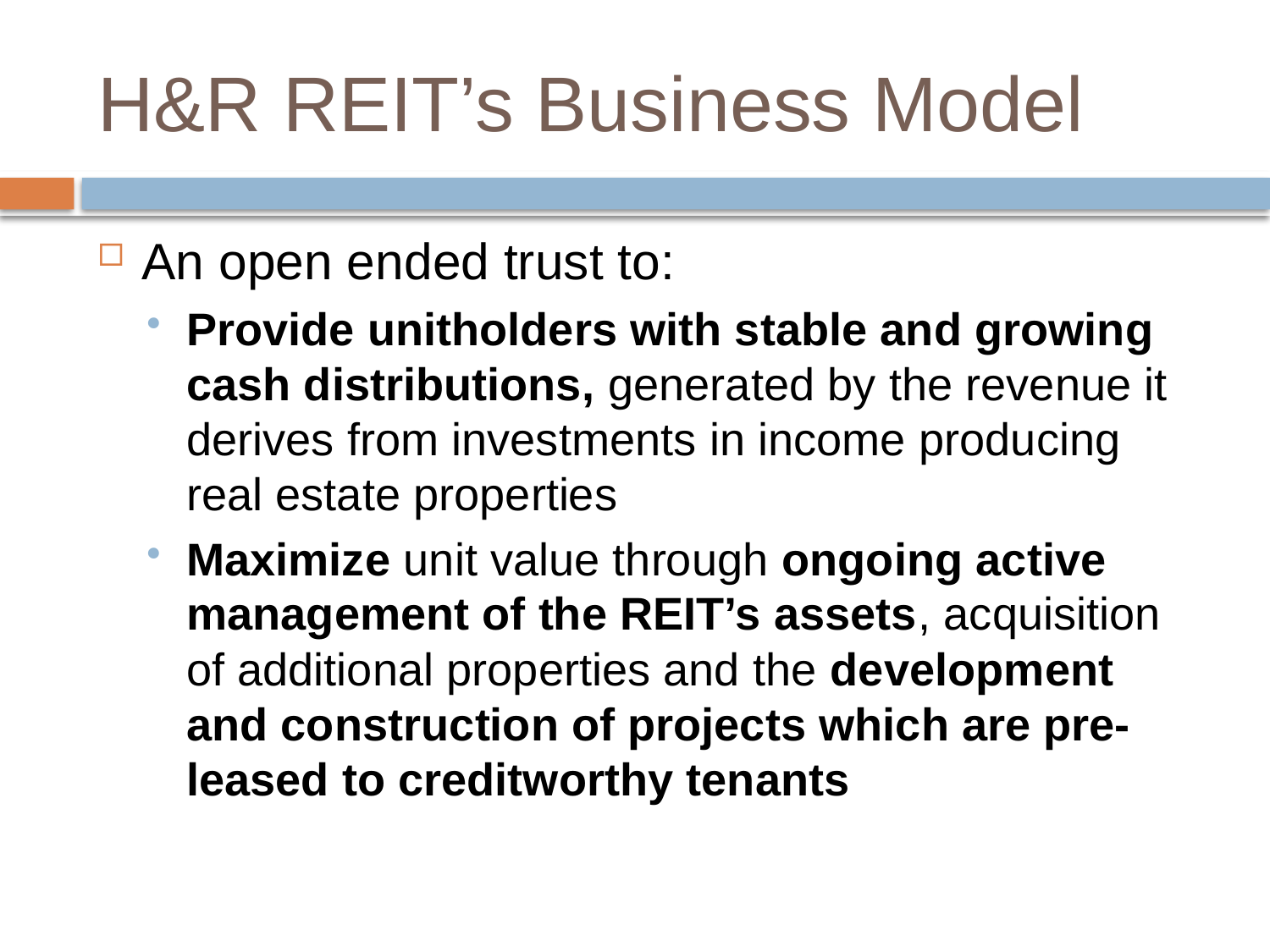

# H&R REIT’s Business Model
An open ended trust to:
Provide unitholders with stable and growing cash distributions, generated by the revenue it derives from investments in income producing real estate properties
Maximize unit value through ongoing active management of the REIT’s assets, acquisition of additional properties and the development and construction of projects which are pre-leased to creditworthy tenants